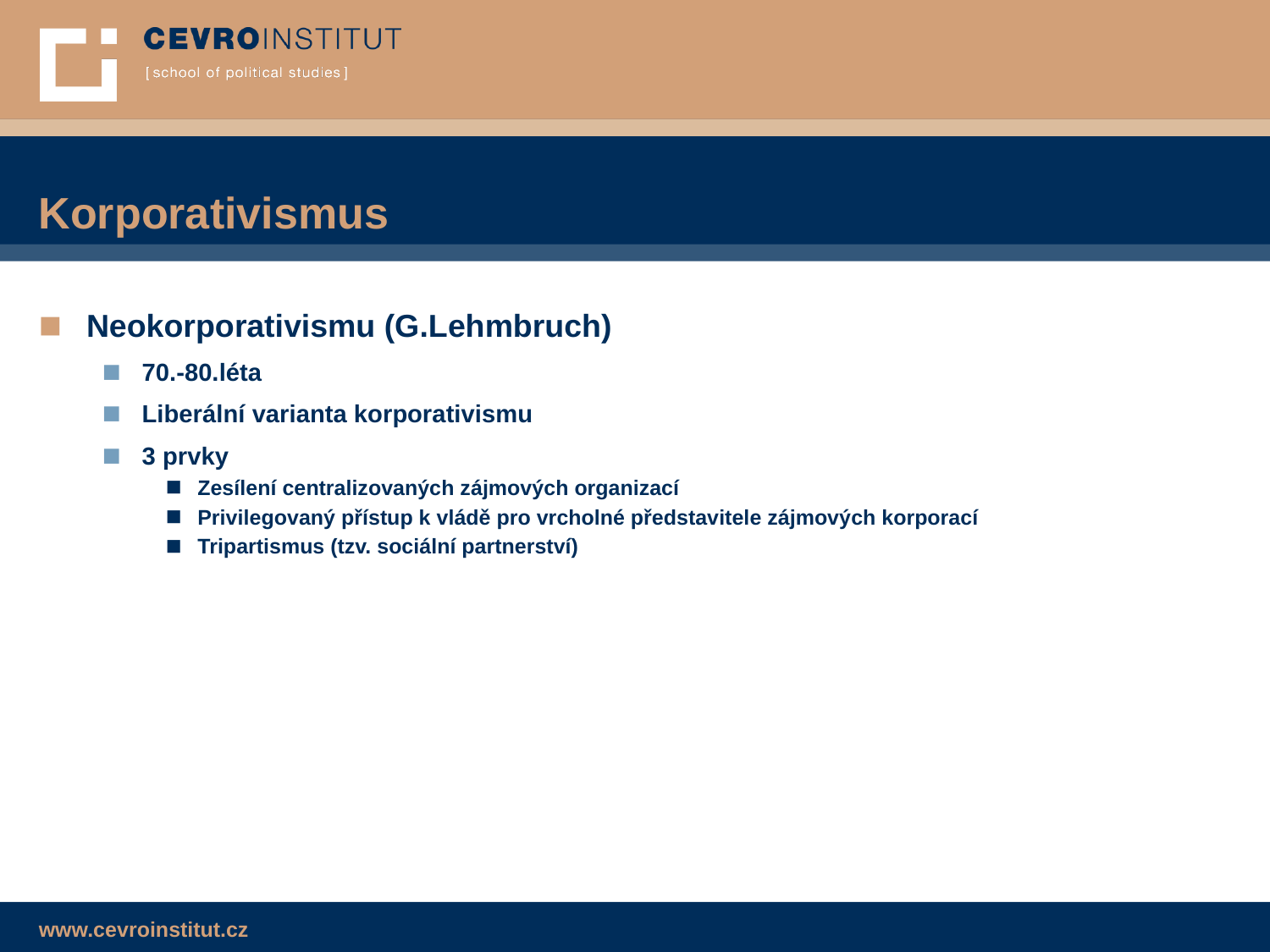

# Korporativismus
Neokorporativismu (G.Lehmbruch)
70.-80.léta
Liberální varianta korporativismu
3 prvky
Zesílení centralizovaných zájmových organizací
Privilegovaný přístup k vládě pro vrcholné představitele zájmových korporací
Tripartismus (tzv. sociální partnerství)